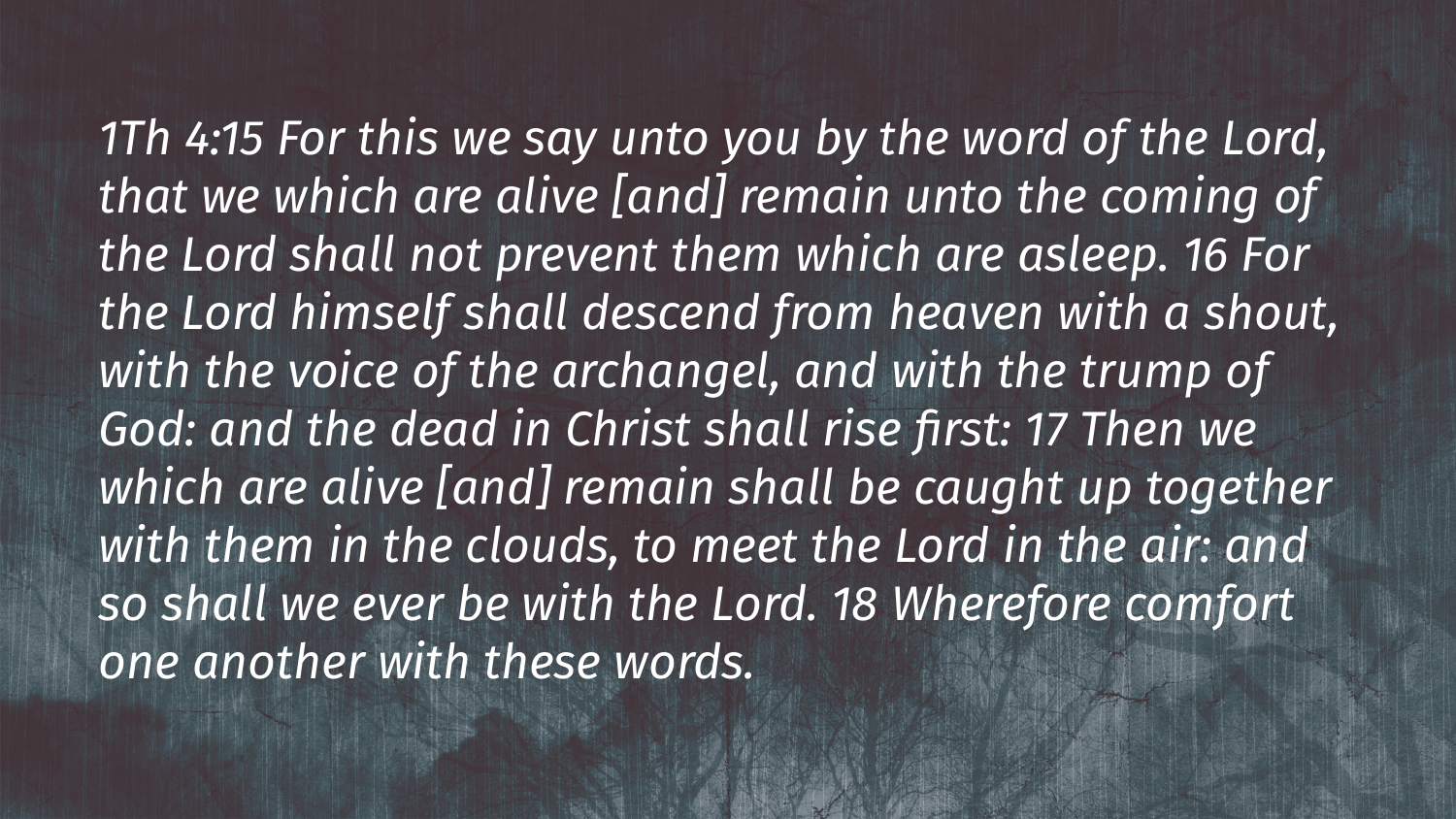

1Th 4:15 For this we say unto you by the word of the Lord, that we which are alive [and] remain unto the coming of the Lord shall not prevent them which are asleep. 16 For the Lord himself shall descend from heaven with a shout, with the voice of the archangel, and with the trump of God: and the dead in Christ shall rise first: 17 Then we which are alive [and] remain shall be caught up together with them in the clouds, to meet the Lord in the air: and so shall we ever be with the Lord. 18 Wherefore comfort one another with these words.